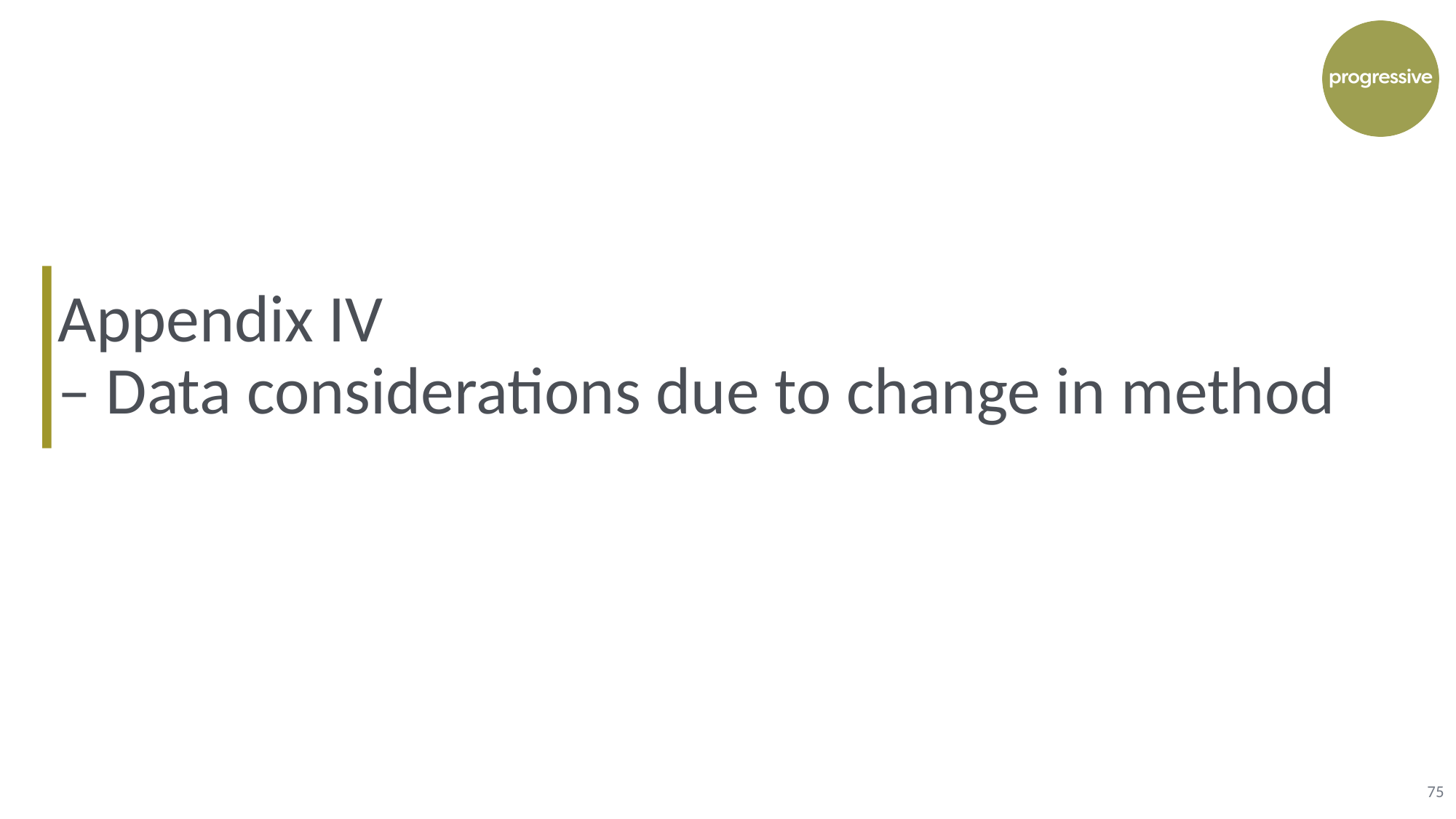

# Appendix IV – Data considerations due to change in method
75